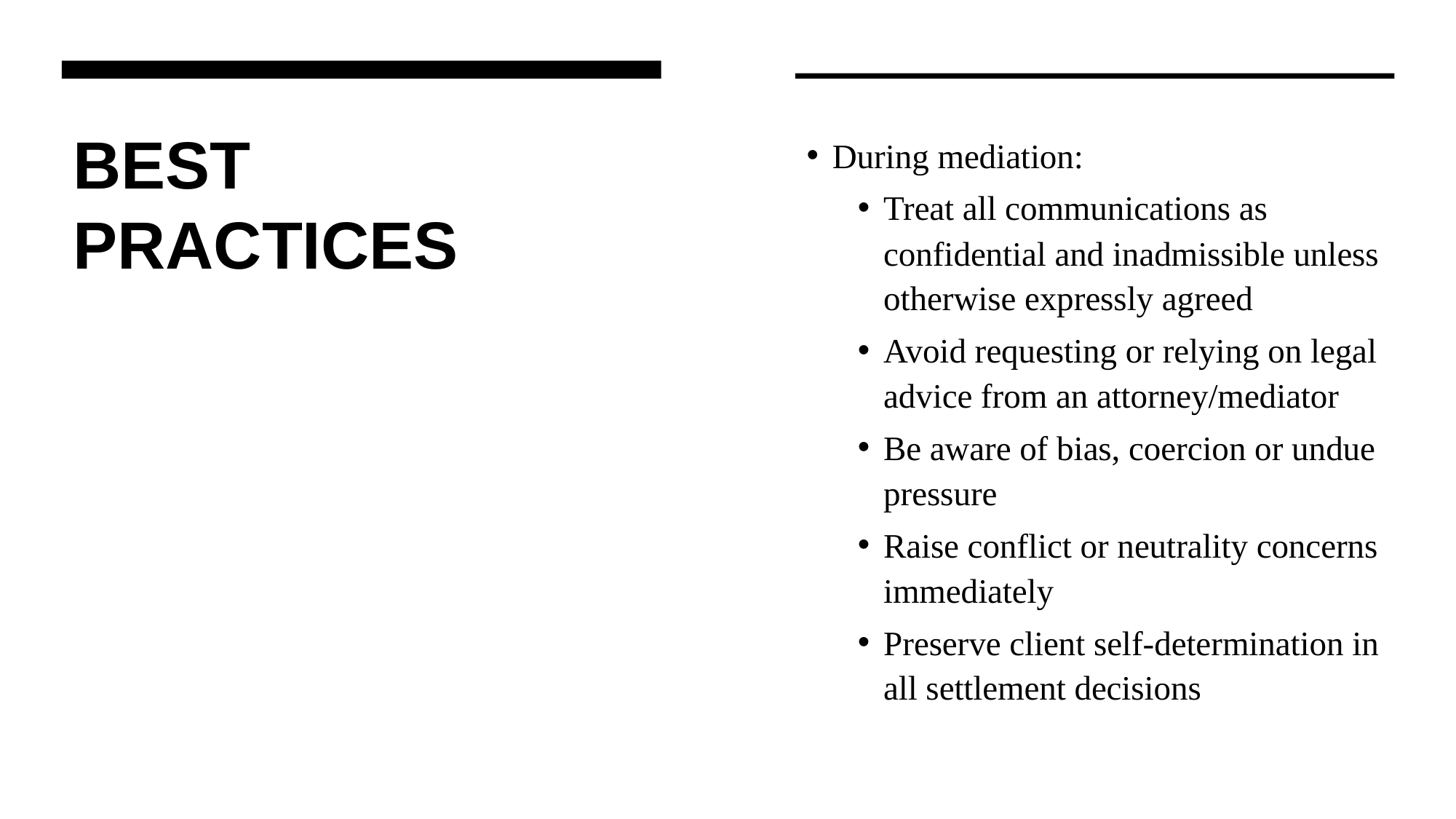

# BEST PRACTICES
During mediation:
Treat all communications as confidential and inadmissible unless otherwise expressly agreed
Avoid requesting or relying on legal advice from an attorney/mediator
Be aware of bias, coercion or undue pressure
Raise conflict or neutrality concerns immediately
Preserve client self-determination in all settlement decisions